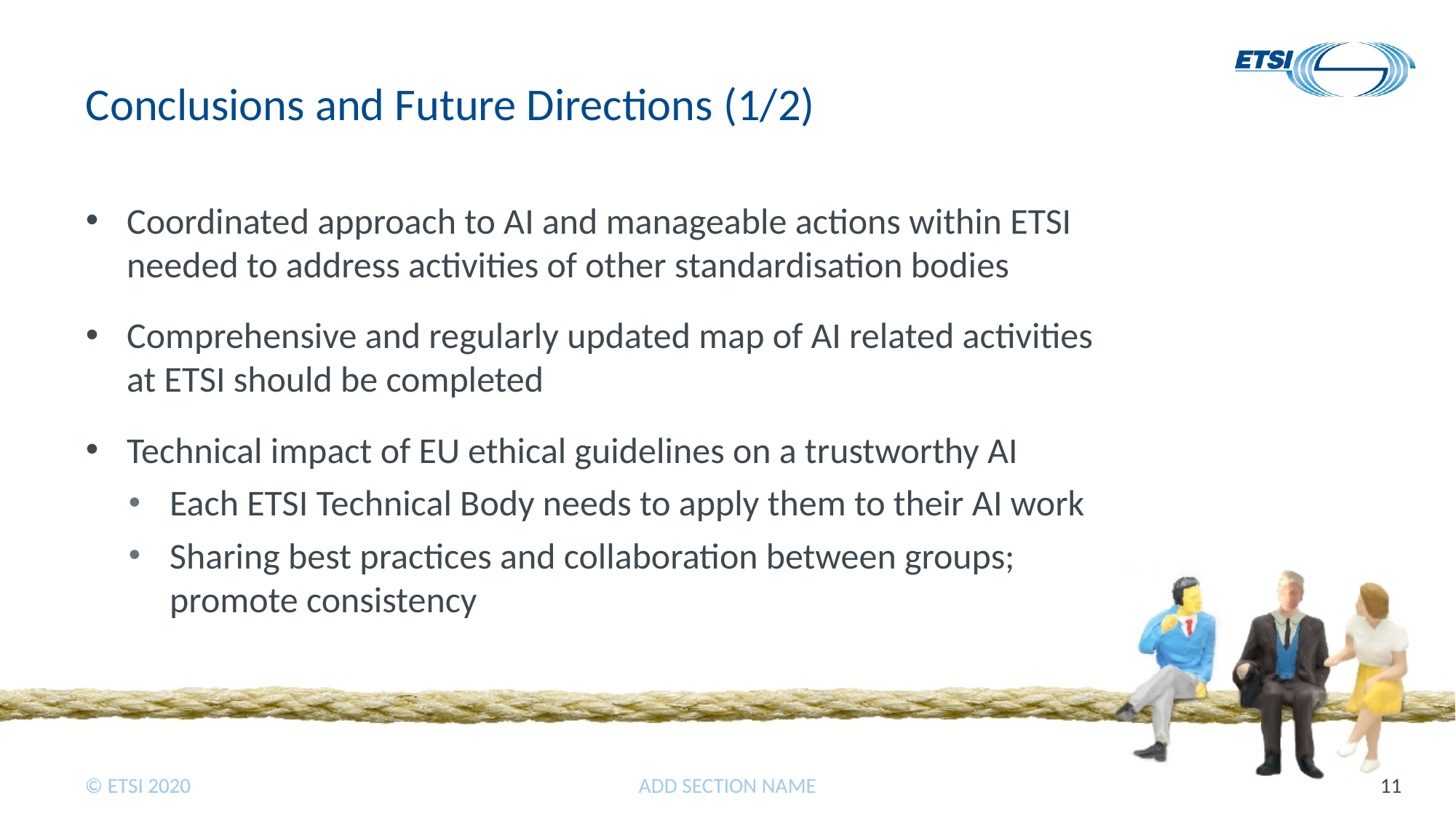

# Conclusions and Future Directions (1/2)
Coordinated approach to AI and manageable actions within ETSI needed to address activities of other standardisation bodies
Comprehensive and regularly updated map of AI related activities at ETSI should be completed
Technical impact of EU ethical guidelines on a trustworthy AI
Each ETSI Technical Body needs to apply them to their AI work
Sharing best practices and collaboration between groups; promote consistency

ADD SECTION NAME